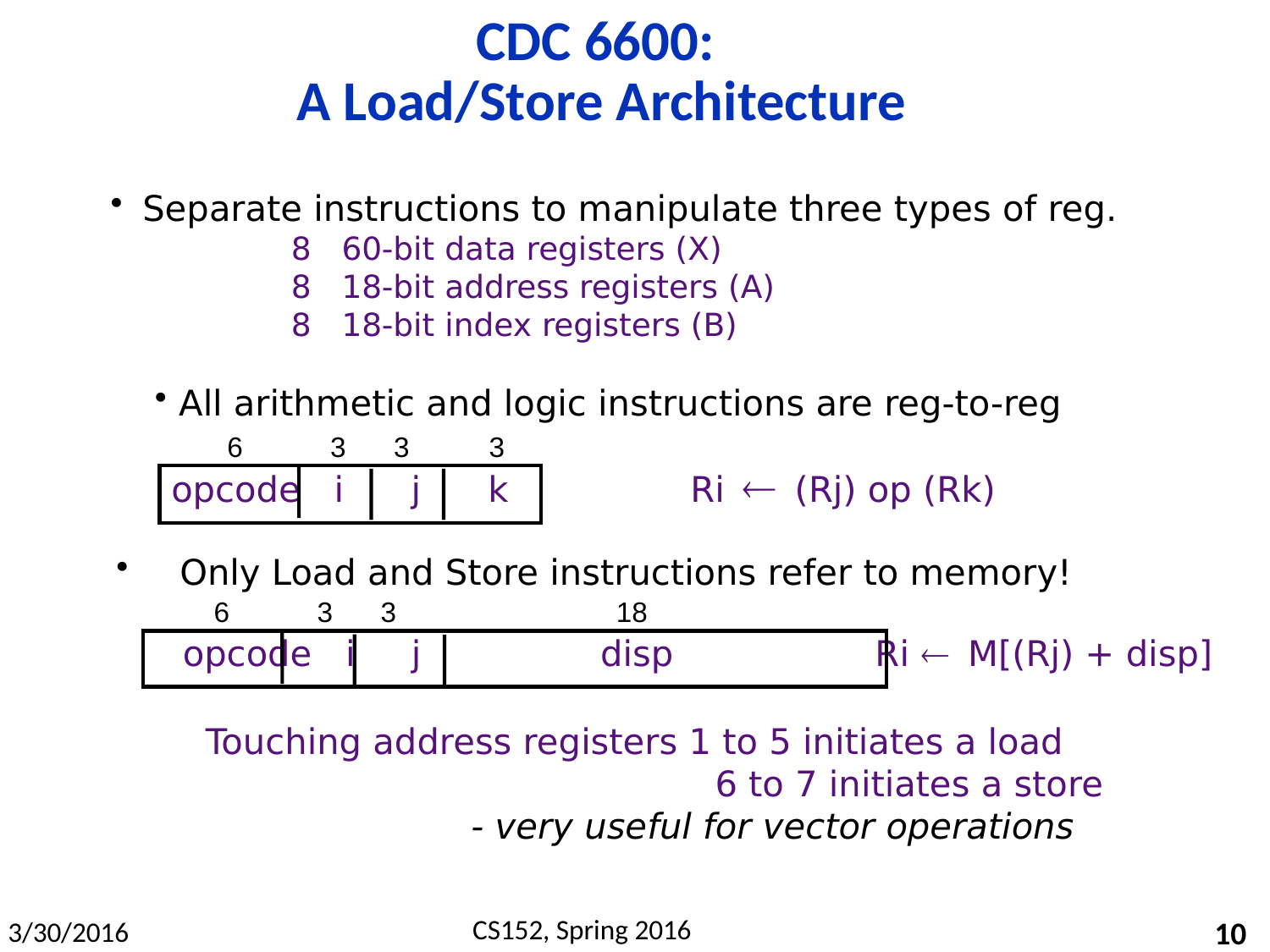

# CDC 6600: A Load/Store Architecture
Separate instructions to manipulate three types of reg.
     8   60-bit data registers (X)
     8   18-bit address registers (A)
     8   18-bit index registers (B)

All arithmetic and logic instructions are reg-to-reg

Only Load and Store instructions refer to memory!

	Touching address registers 1 to 5 initiates a load
				              6 to 7 initiates a store
	- very useful for vector operations
6
3
3
3
opcode   i      j      k  		 Ri ← (Rj) op (Rk)

opcode   i     j                disp                  Ri ← M[(Rj) + disp]

6
3
3
18
10